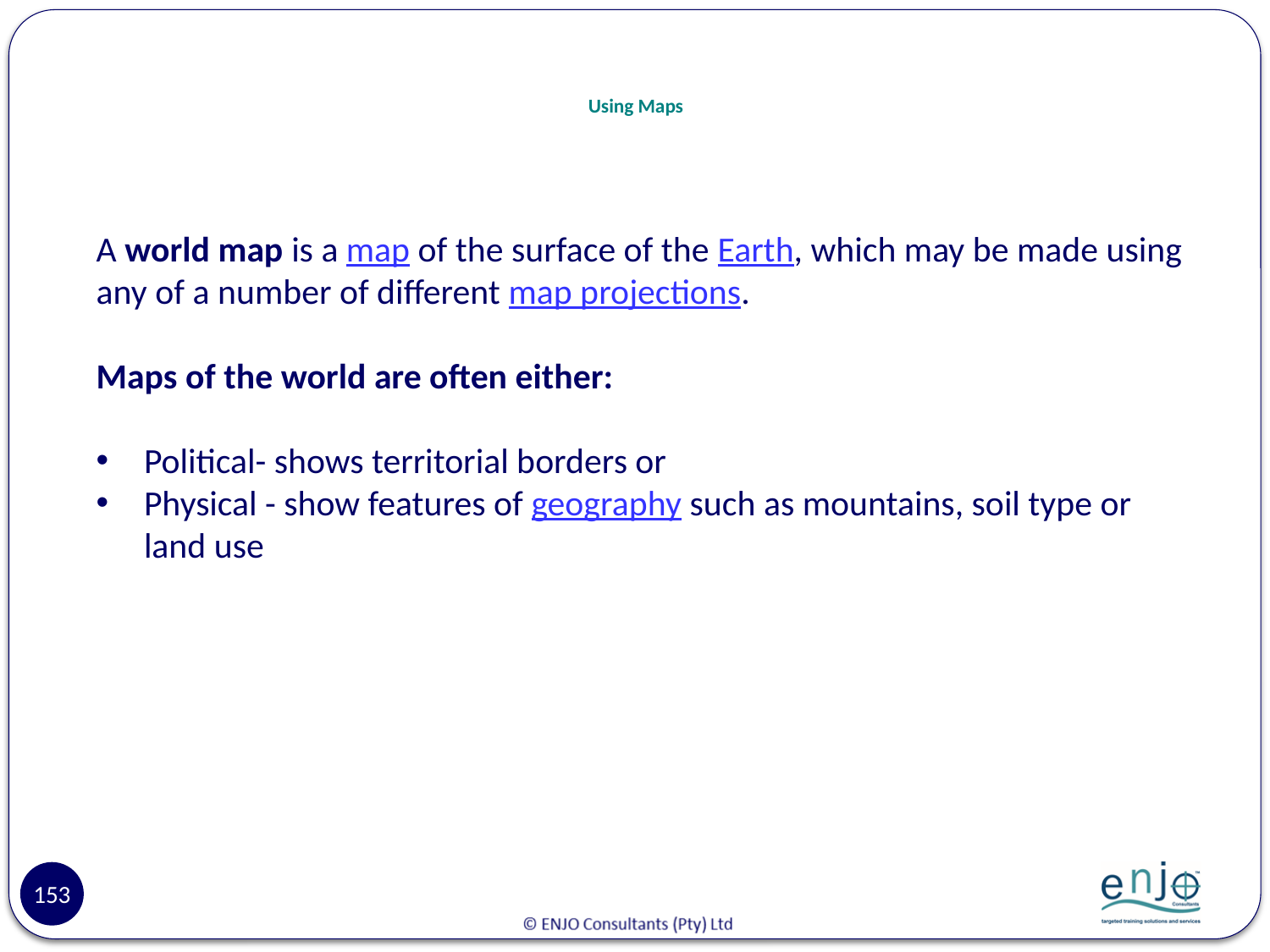

# Using Maps

A world map is a map of the surface of the Earth, which may be made using any of a number of different map projections.

Maps of the world are often either:

Political- shows territorial borders or
Physical - show features of geography such as mountains, soil type or land use

153